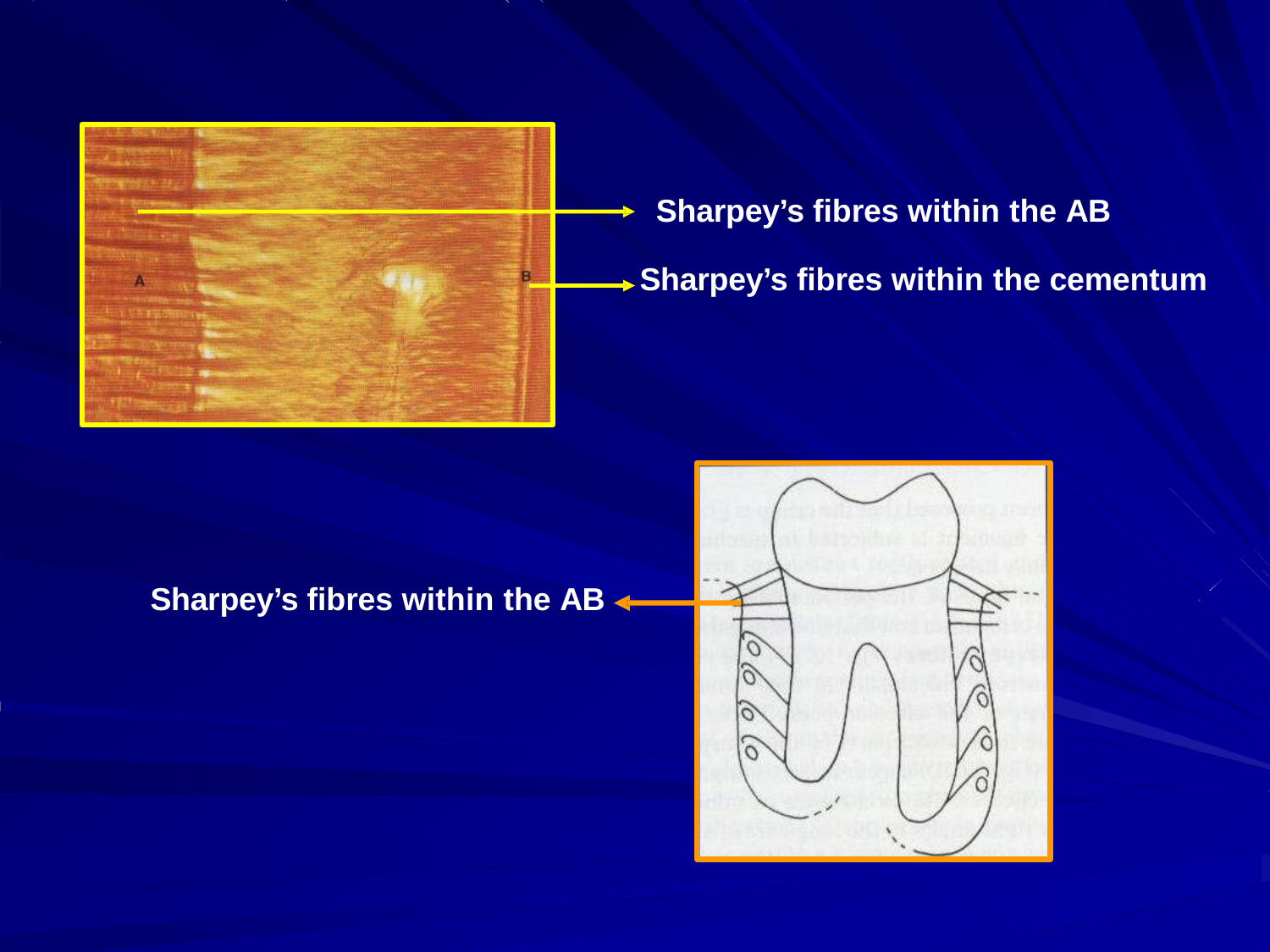

Sharpey’s fibres within the AB
Sharpey’s fibres within the cementum

Sharpey’s fibres within the AB